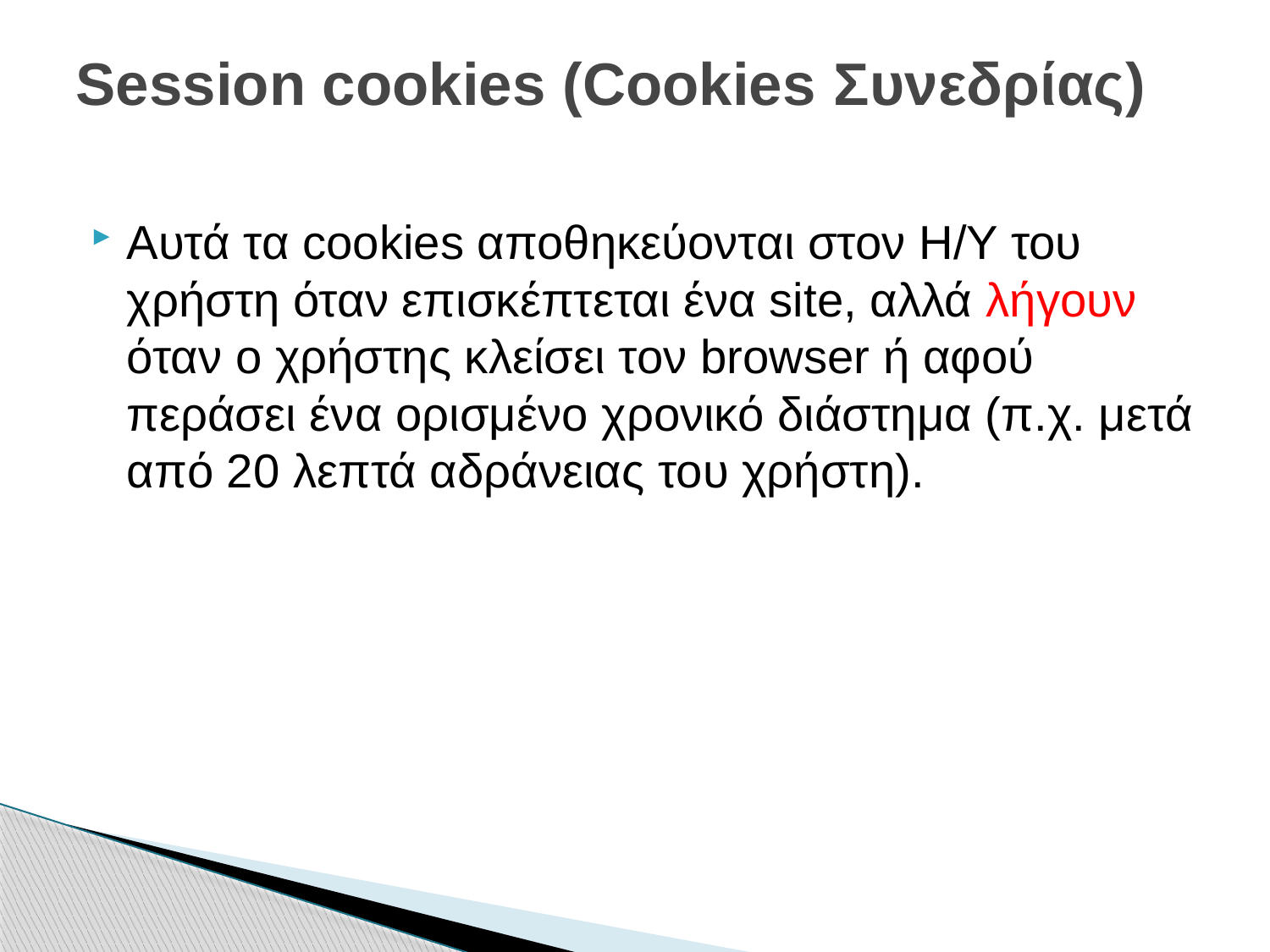

# Session cookies (Cookies Συνεδρίας)
Αυτά τα cookies αποθηκεύονται στον Η/Υ του χρήστη όταν επισκέπτεται ένα site, αλλά λήγουν όταν ο χρήστης κλείσει τον browser ή αφού περάσει ένα ορισμένο χρονικό διάστημα (π.χ. μετά από 20 λεπτά αδράνειας του χρήστη).